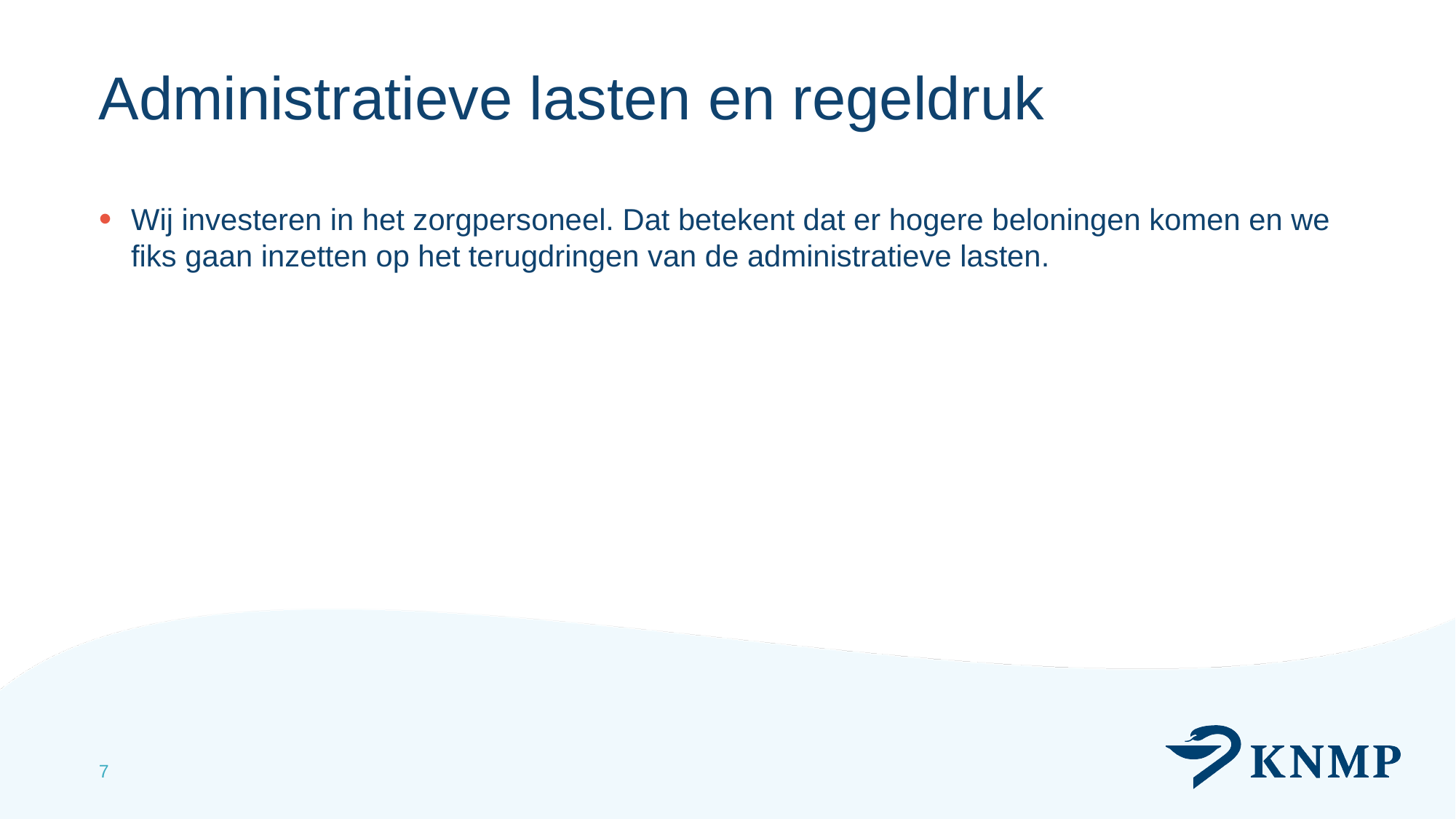

# Administratieve lasten en regeldruk
Wij investeren in het zorgpersoneel. Dat betekent dat er hogere beloningen komen en we fiks gaan inzetten op het terugdringen van de administratieve lasten.
7